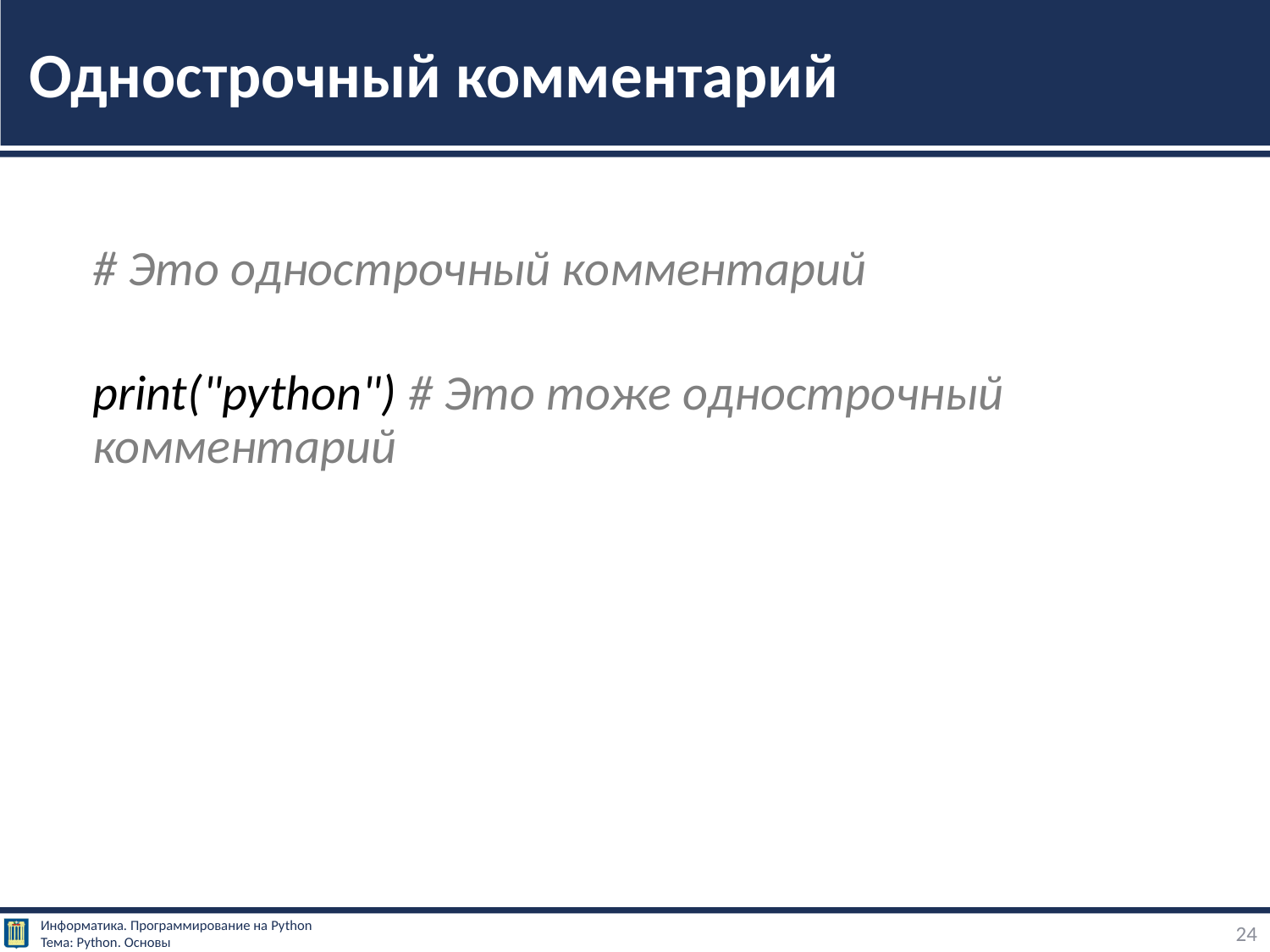

# Однострочный комментарий

# Это однострочный комментарий

print("python") # Это тоже однострочный комментарий
24